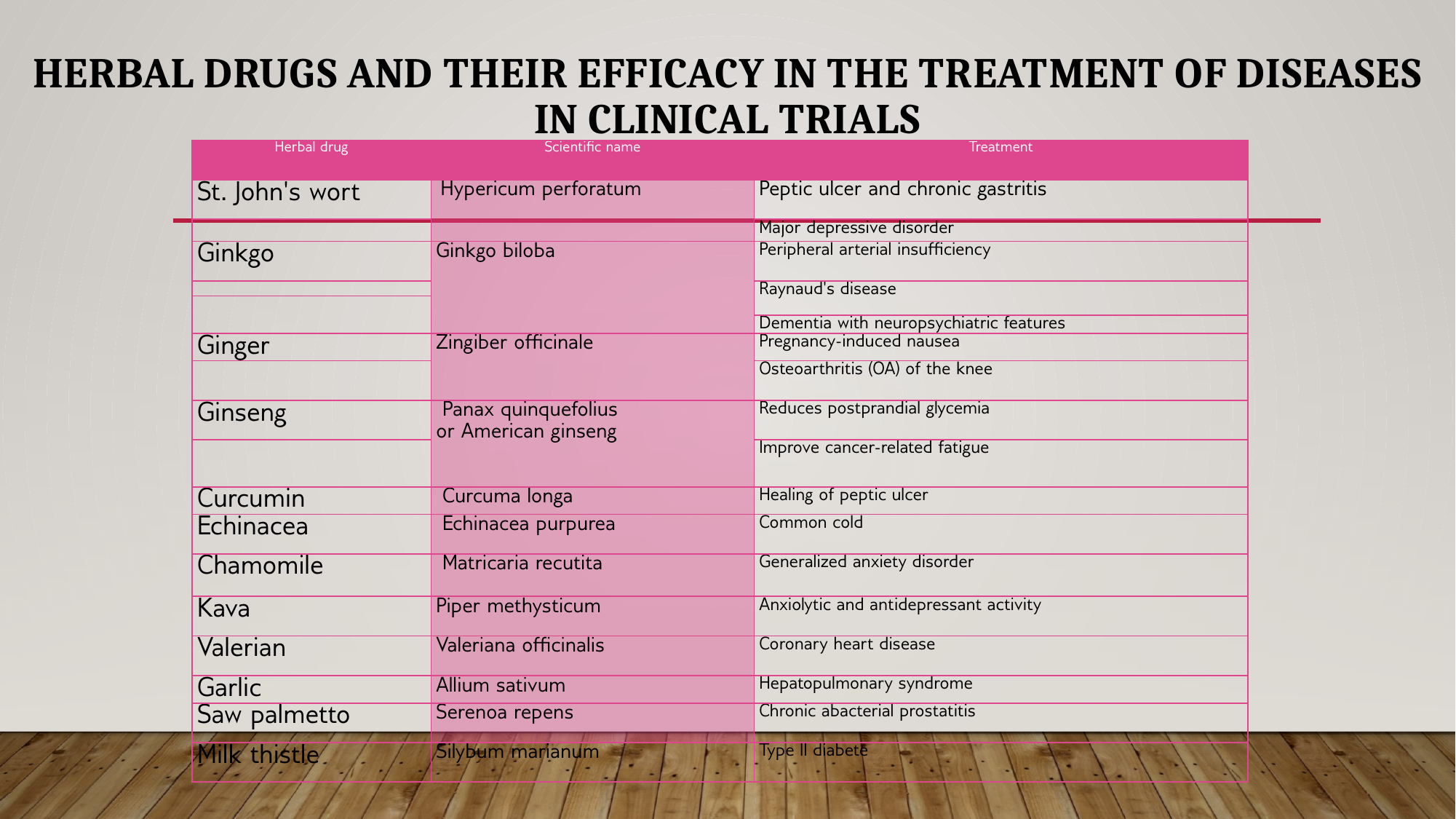

# Herbal drugs and their efficacy in the treatment of diseases in clinical trials
| Herbal drug | Scientific name | Treatment |
| --- | --- | --- |
| St. John's wort | Hypericum perforatum | Peptic ulcer and chronic gastritis |
|  |  | Major depressive disorder |
| Ginkgo | Ginkgo biloba | Peripheral arterial insufficiency |
|  |  | Raynaud's disease |
|  |  |  |
|  |  | Dementia with neuropsychiatric features |
| Ginger | Zingiber officinale | Pregnancy-induced nausea |
|  |  | Osteoarthritis (OA) of the knee |
| Ginseng | Panax quinquefolius or American ginseng | Reduces postprandial glycemia |
|  |  | Improve cancer-related fatigue |
| Curcumin | Curcuma longa | Healing of peptic ulcer |
| Echinacea | Echinacea purpurea | Common cold |
| Chamomile | Matricaria recutita | Generalized anxiety disorder |
| Kava | Piper methysticum | Anxiolytic and antidepressant activity |
| Valerian | Valeriana officinalis | Coronary heart disease |
| Garlic | Allium sativum | Hepatopulmonary syndrome |
| Saw palmetto | Serenoa repens | Chronic abacterial prostatitis |
| Milk thistle | Silybum marianum | Type II diabete |